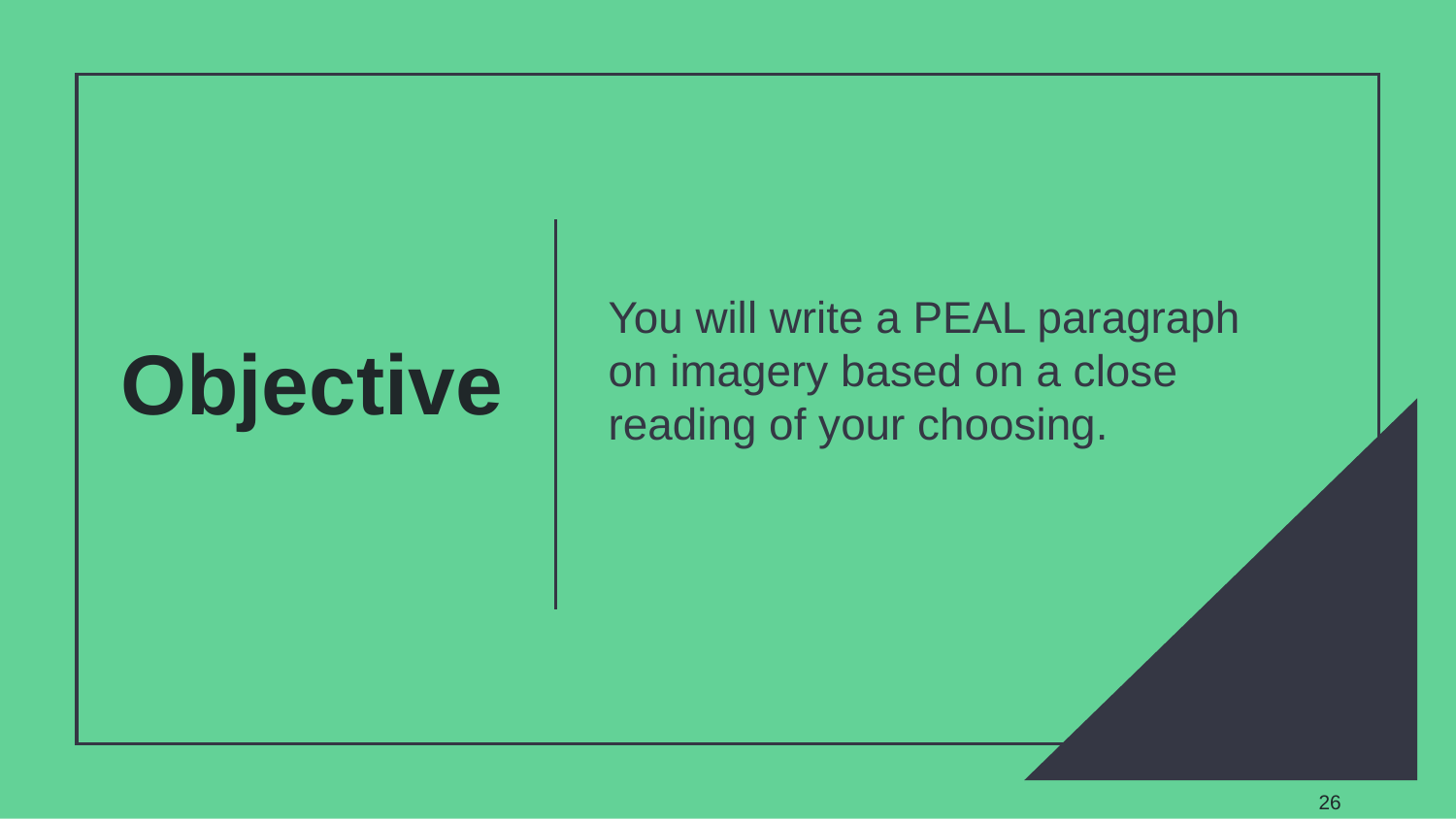

# Objective
You will write a PEAL paragraph on imagery based on a close reading of your choosing.

26